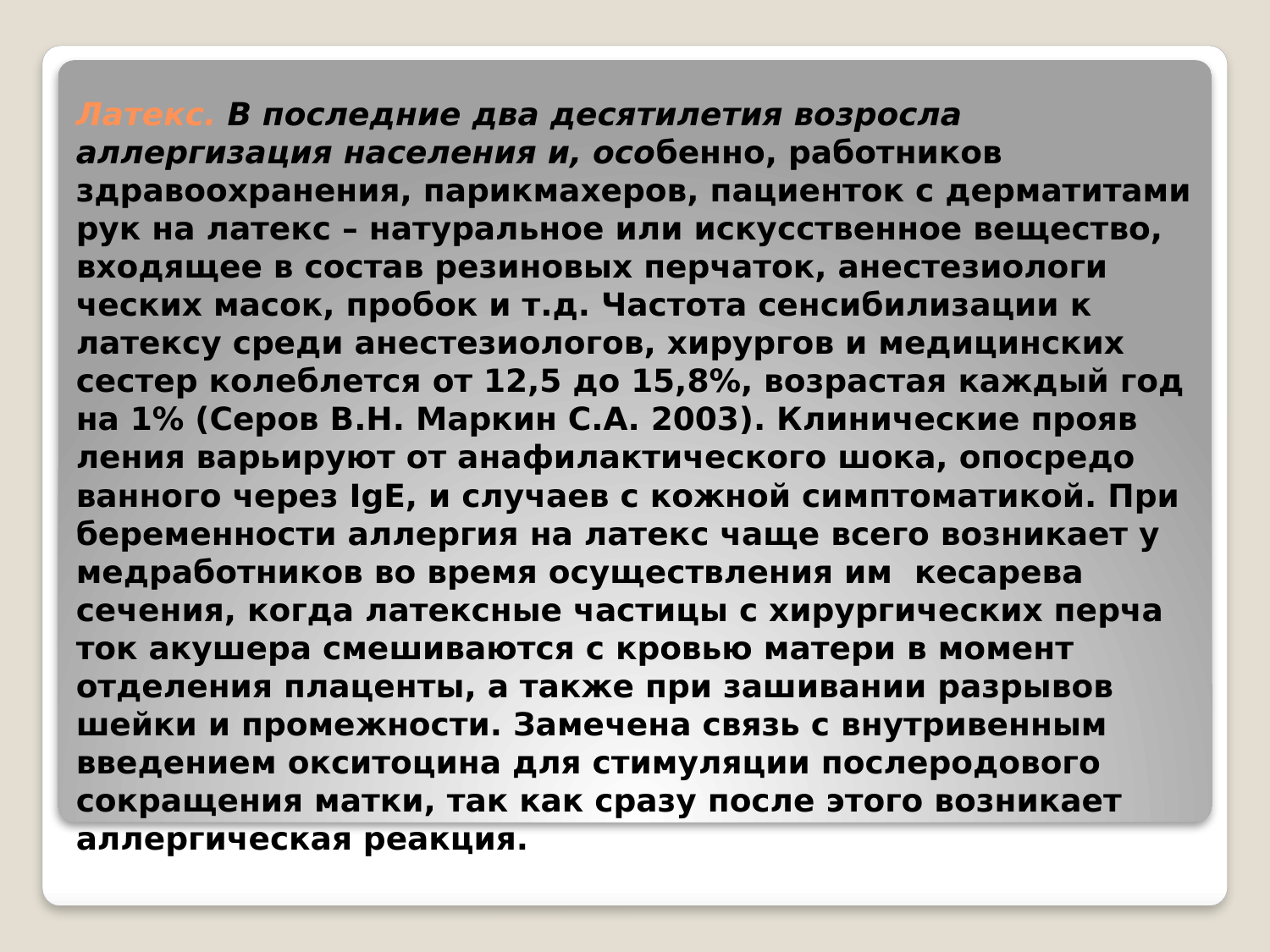

# Латекс. В последние два десятилетия возросла аллергизация населения и, особенно, работников здравоохранения, парикмахеров, пациенток с дерматитами рук на латекс – натуральное или искусственное вещество, входящее в состав резиновых перчаток, анестезиологи ческих масок, пробок и т.д. Частота сенсибилизации к латексу среди анестезиологов, хирургов и медицинских сестер колеблется от 12,5 до 15,8%, возрастая каждый год на 1% (Серов В.Н. Маркин С.А. 2003). Клинические прояв ления варьируют от анафилактического шока, опосредо ванного через IgE, и случаев с кожной симптоматикой. При беременности аллергия на латекс чаще всего возникает у медработников во время осуществления им  кесарева сечения, когда латексные частицы с хирургических перча ток акушера смешиваются с кровью матери в момент отделения плаценты, а также при зашивании разрывов шейки и промежности. Замечена связь с внутривенным введением окситоцина для стимуляции послеродового сокращения матки, так как сразу после этого возникает аллергическая реакция.